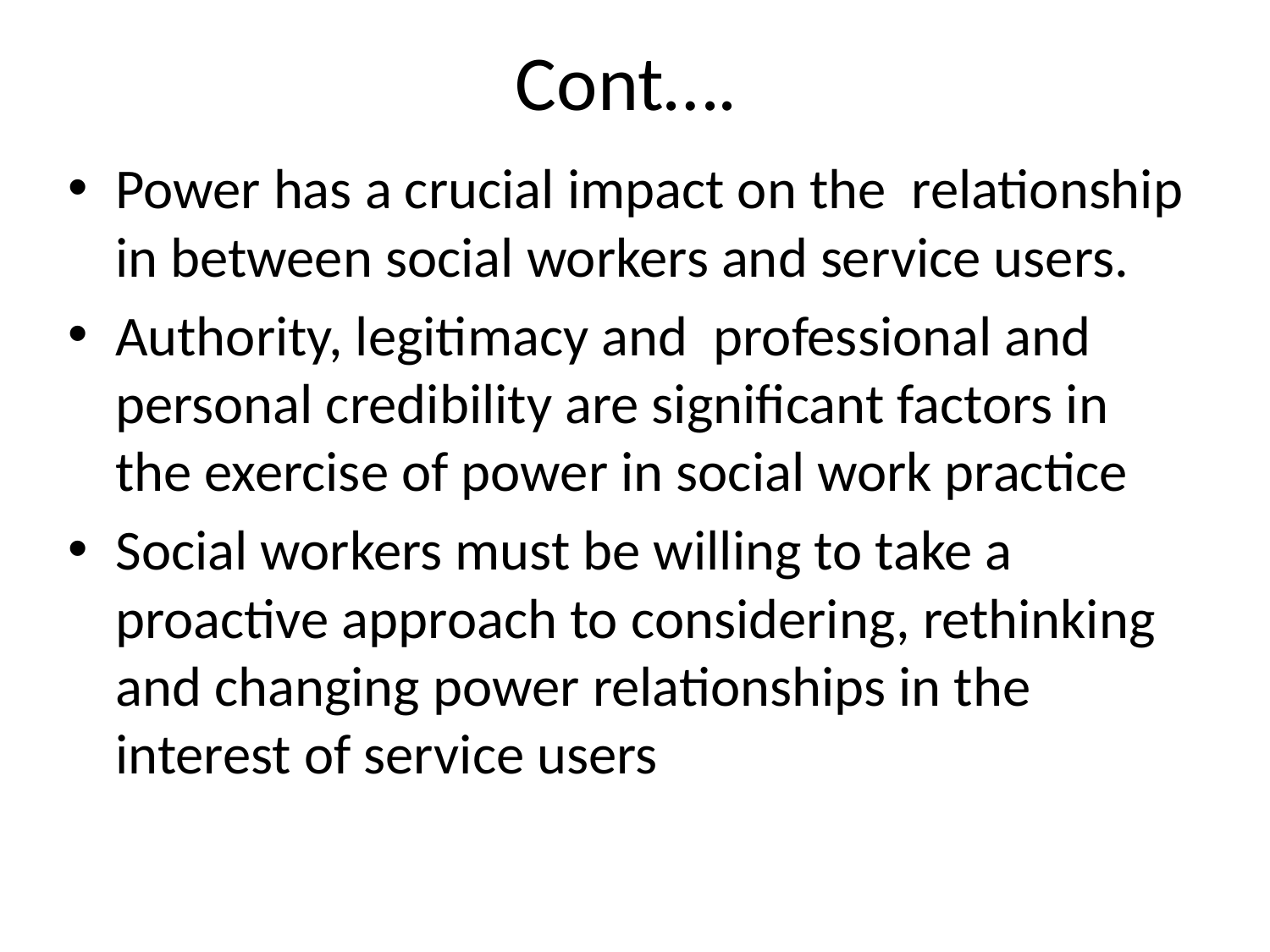

# Cont….
Power has a crucial impact on the  relationship in between social workers and service users.
Authority, legitimacy and  professional and personal credibility are significant factors in the exercise of power in social work practice
Social workers must be willing to take a proactive approach to considering, rethinking and changing power relationships in the interest of service users